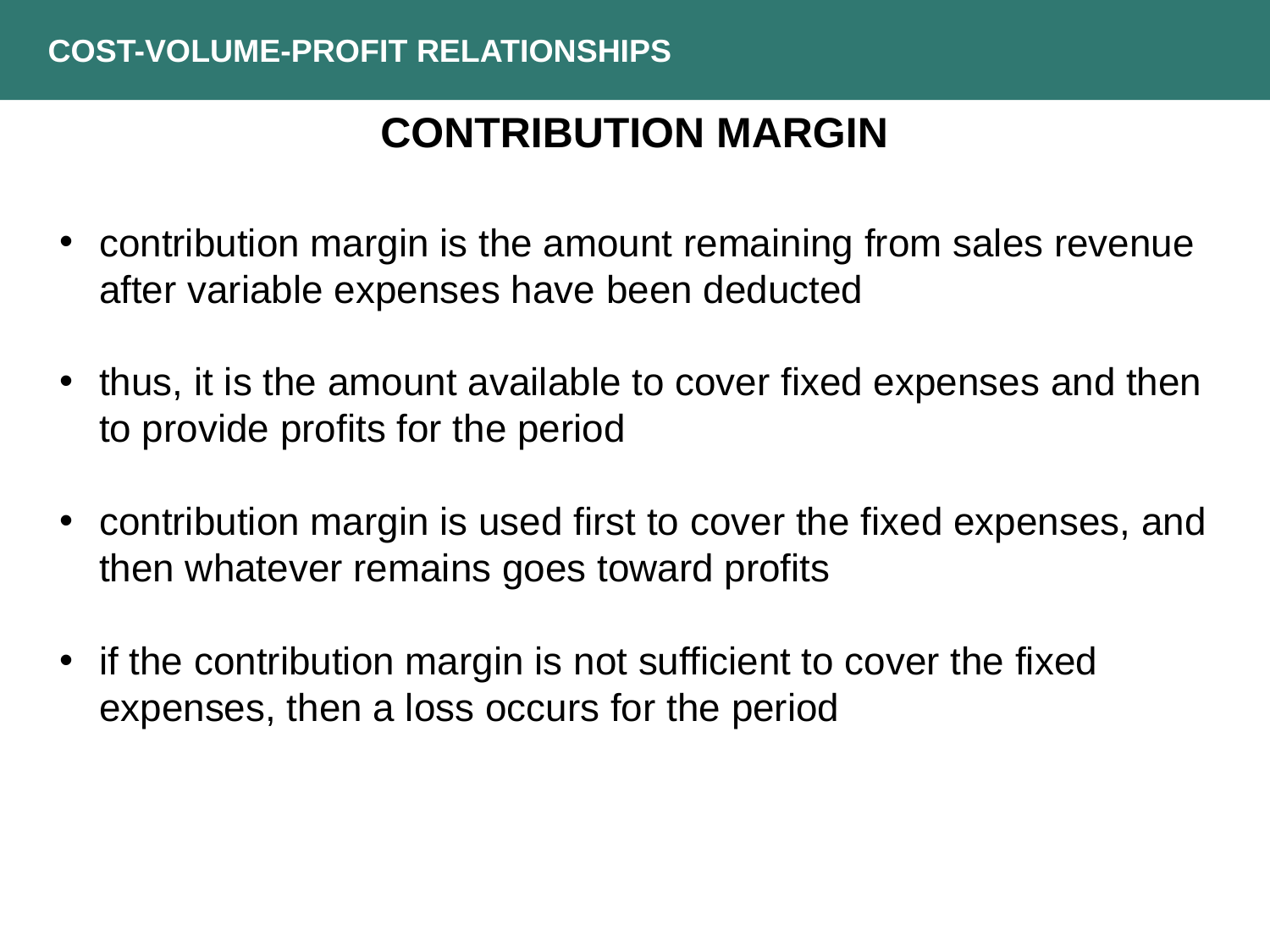

COST-VOLUME-PROFIT RELATIONSHIPS
CONTRIBUTION MARGIN
contribution margin is the amount remaining from sales revenue after variable expenses have been deducted

thus, it is the amount available to cover fixed expenses and then to provide profits for the period

contribution margin is used first to cover the fixed expenses, and then whatever remains goes toward profits

if the contribution margin is not sufficient to cover the fixed expenses, then a loss occurs for the period